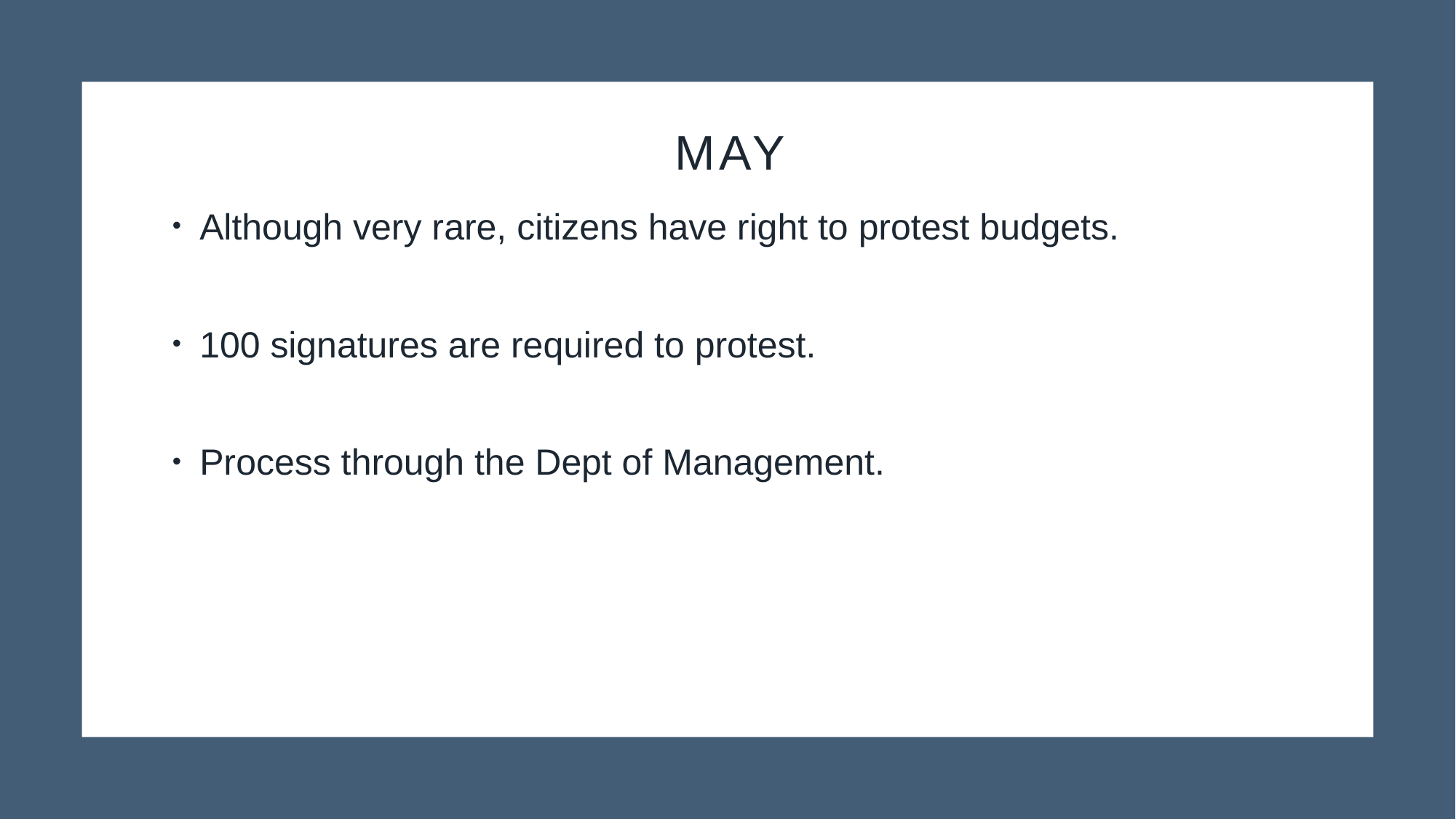

# May
Although very rare, citizens have right to protest budgets.

100 signatures are required to protest.

Process through the Dept of Management.